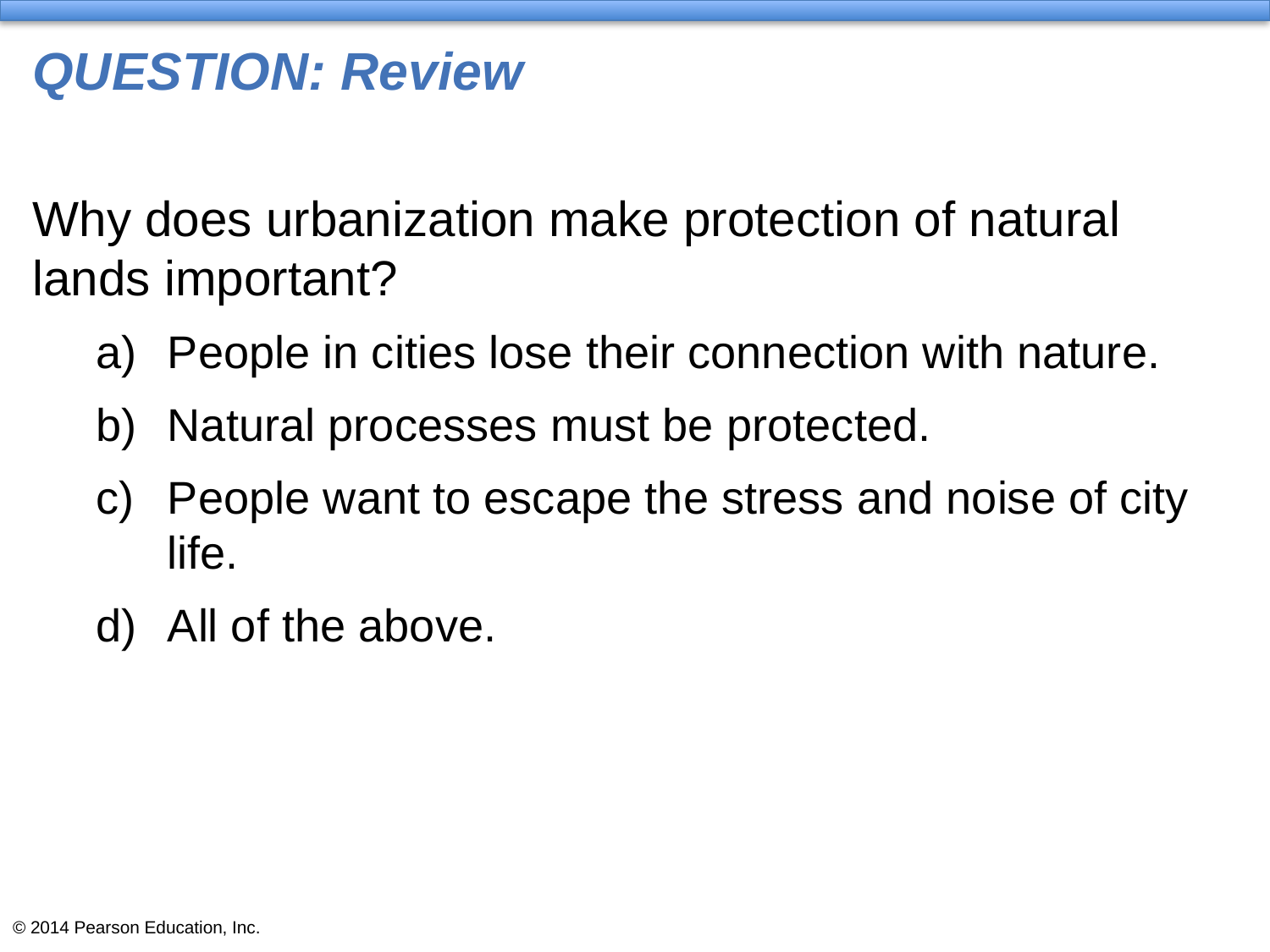

# QUESTION: Review
Why does urbanization make protection of natural lands important?
People in cities lose their connection with nature.
Natural processes must be protected.
People want to escape the stress and noise of city life.
All of the above.